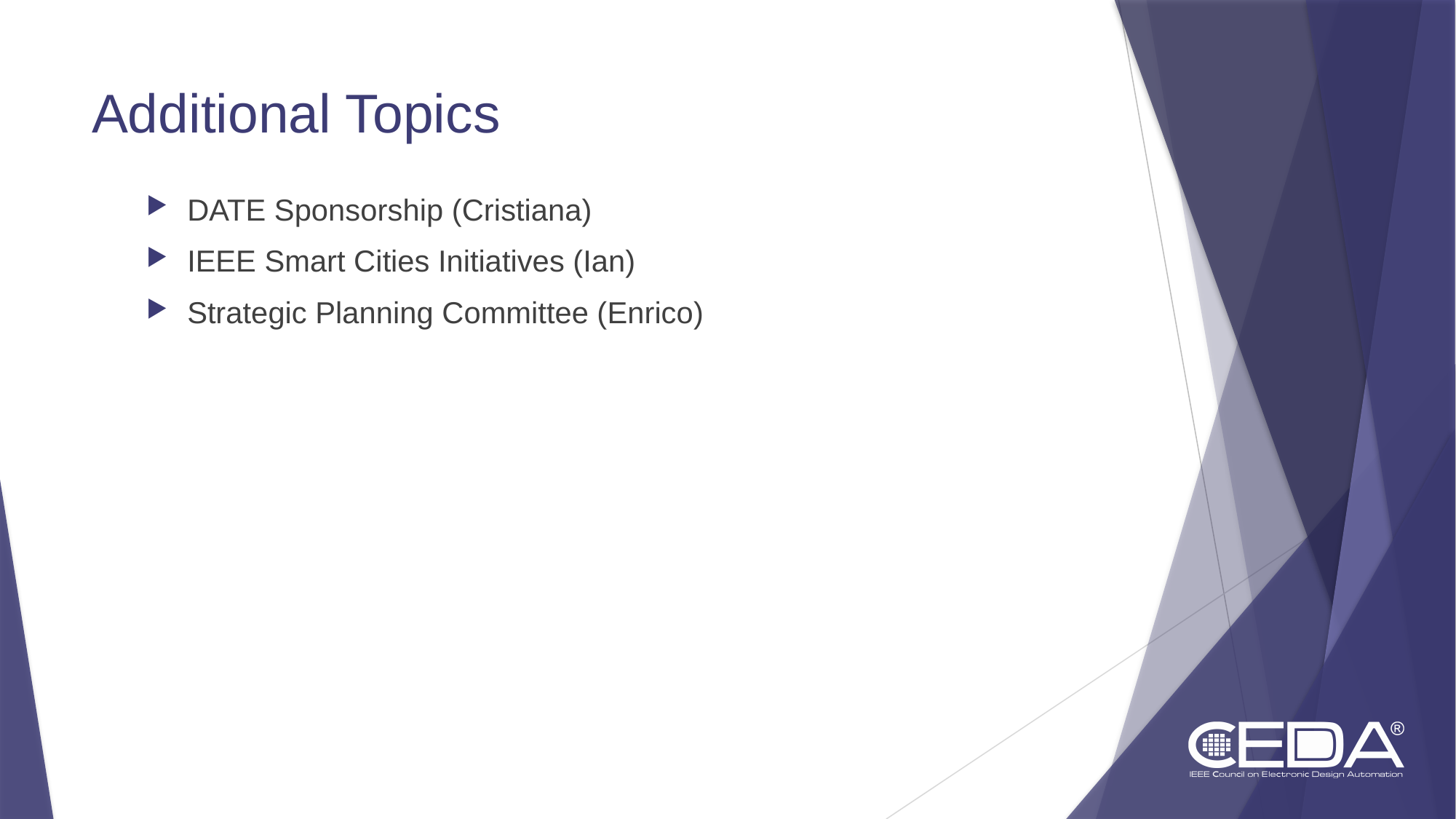

# Additional Topics
DATE Sponsorship (Cristiana)
IEEE Smart Cities Initiatives (Ian)
Strategic Planning Committee (Enrico)